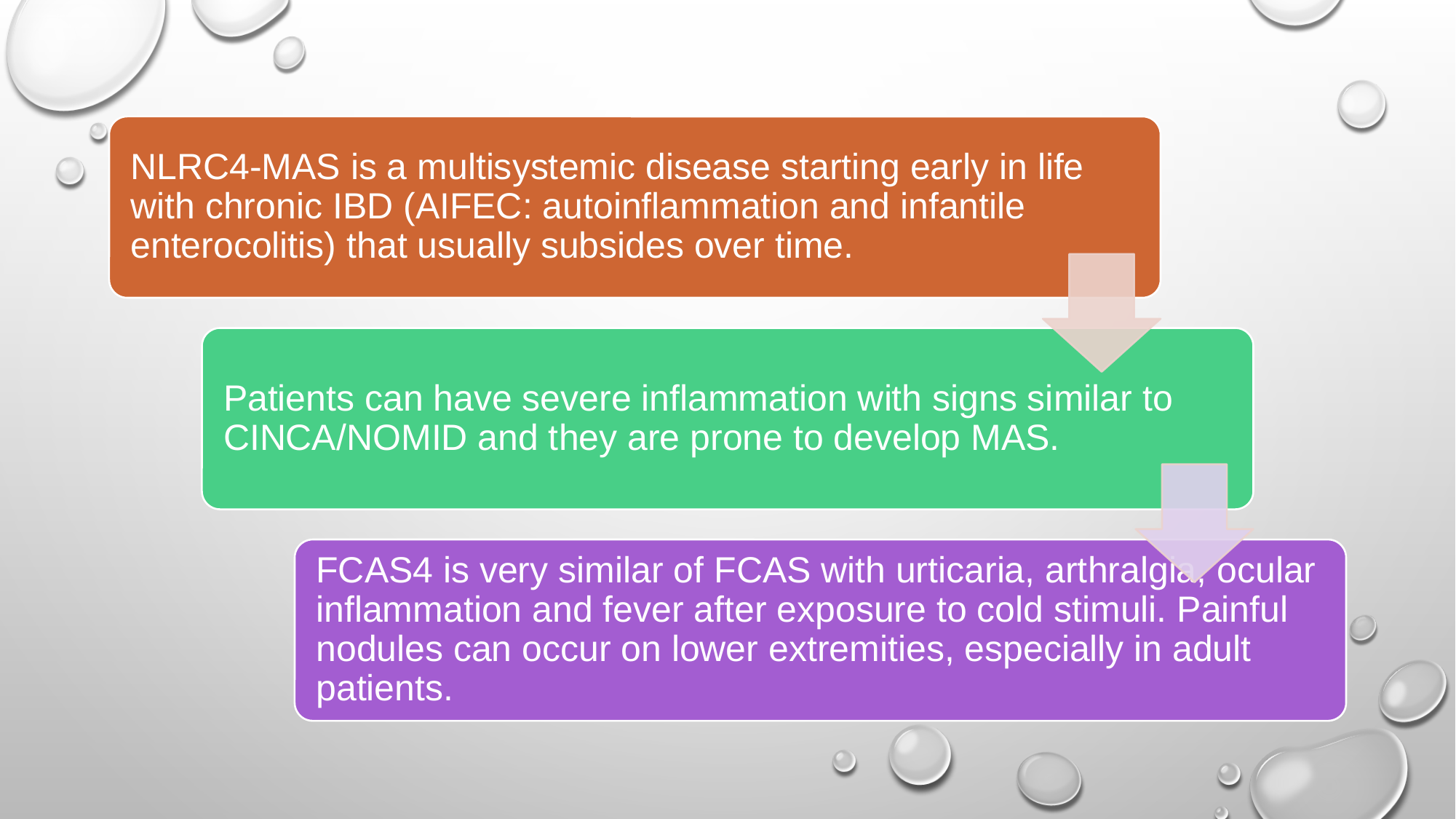

#
NLRC4-MAS is a multisystemic disease starting early in life with chronic IBD (AIFEC: autoinflammation and infantile enterocolitis) that usually subsides over time.
Patients can have severe inflammation with signs similar to CINCA/NOMID and they are prone to develop MAS.
FCAS4 is very similar of FCAS with urticaria, arthralgia, ocular inflammation and fever after exposure to cold stimuli. Painful nodules can occur on lower extremities, especially in adult patients.